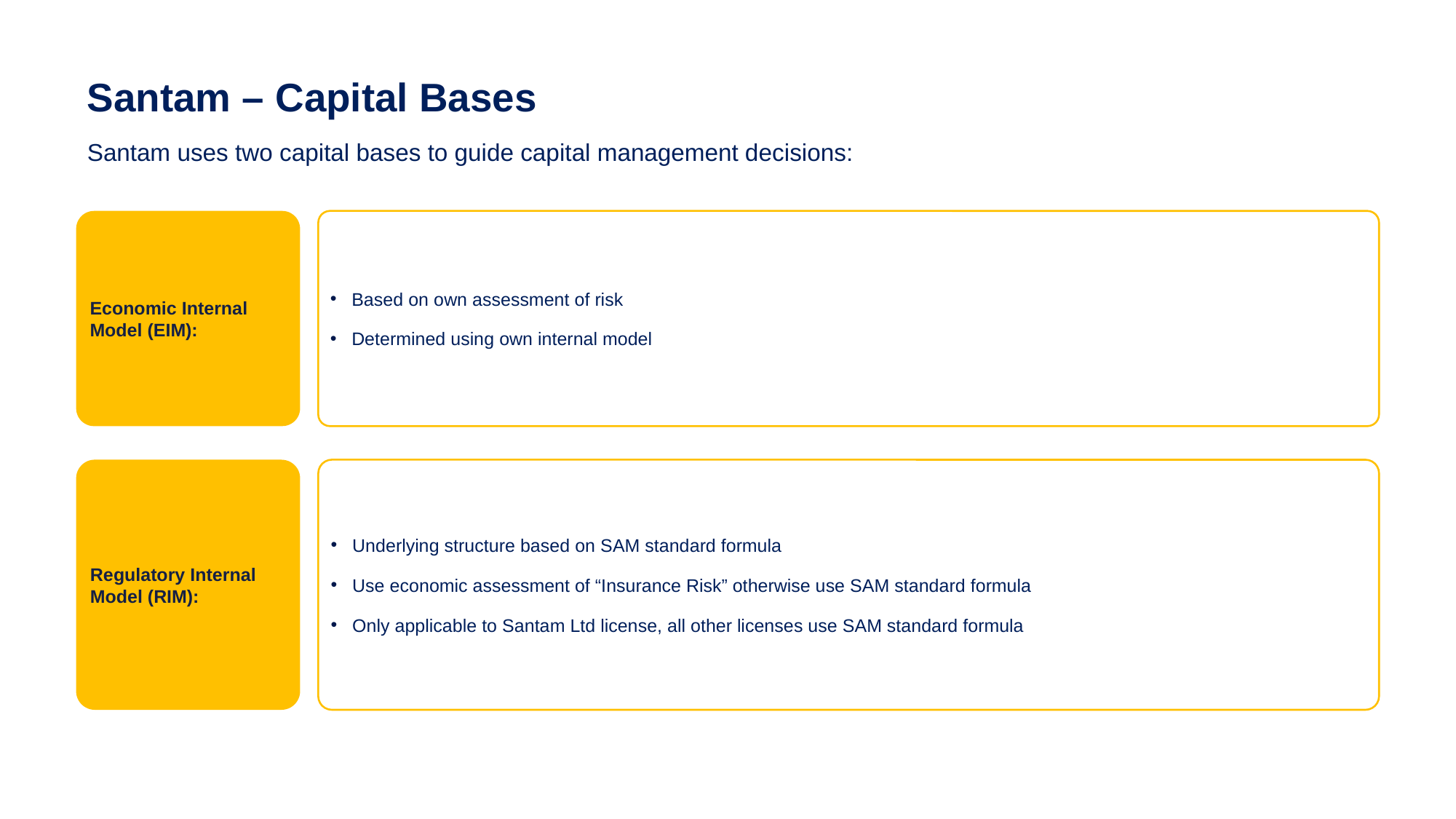

Santam – Capital Bases
Santam uses two capital bases to guide capital management decisions:
Economic Internal Model (EIM):
Based on own assessment of risk
Determined using own internal model
Regulatory Internal Model (RIM):
Underlying structure based on SAM standard formula
Use economic assessment of “Insurance Risk” otherwise use SAM standard formula
Only applicable to Santam Ltd license, all other licenses use SAM standard formula